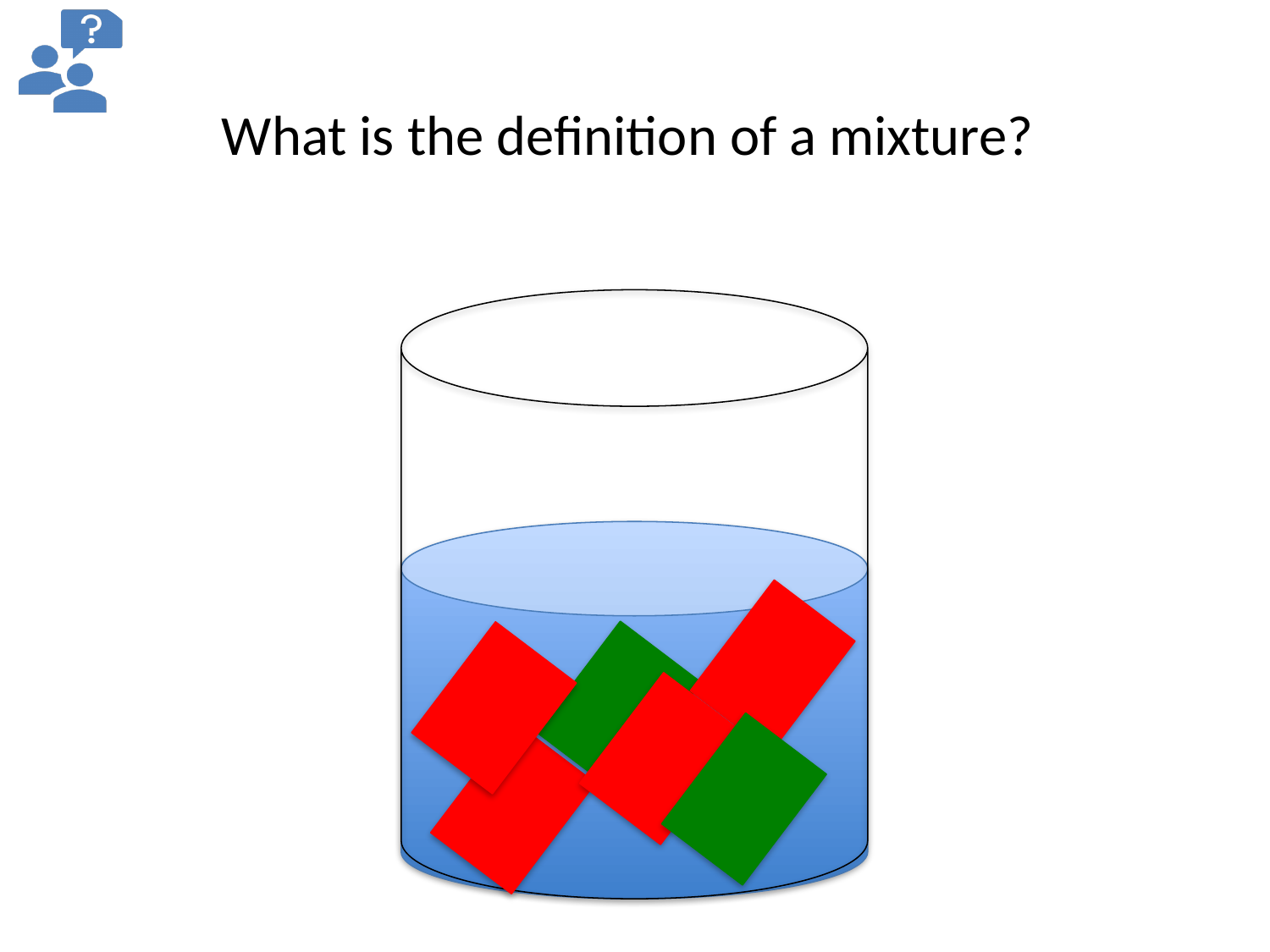

What is the definition of a mixture?